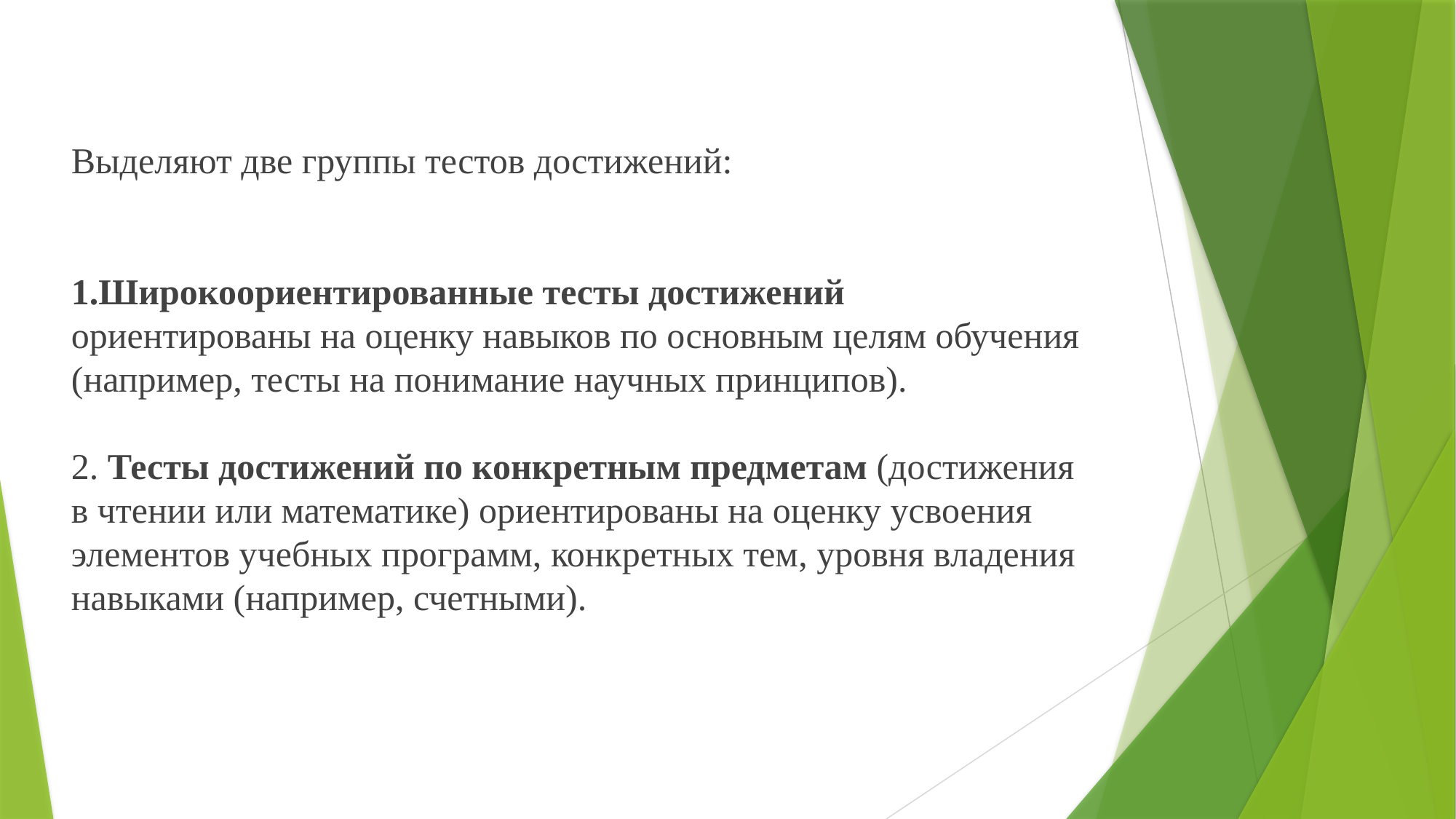

Выделяют две группы тестов достижений:

1.Широкоориентированные тесты достижений ориентированы на оценку навыков по основным целям обучения (например, тесты на понимание научных принципов).

2. Тесты достижений по конкретным предметам (достижения в чтении или математике) ориентированы на оценку усвоения элементов учебных программ, конкретных тем, уровня владения навыками (например, счетными).